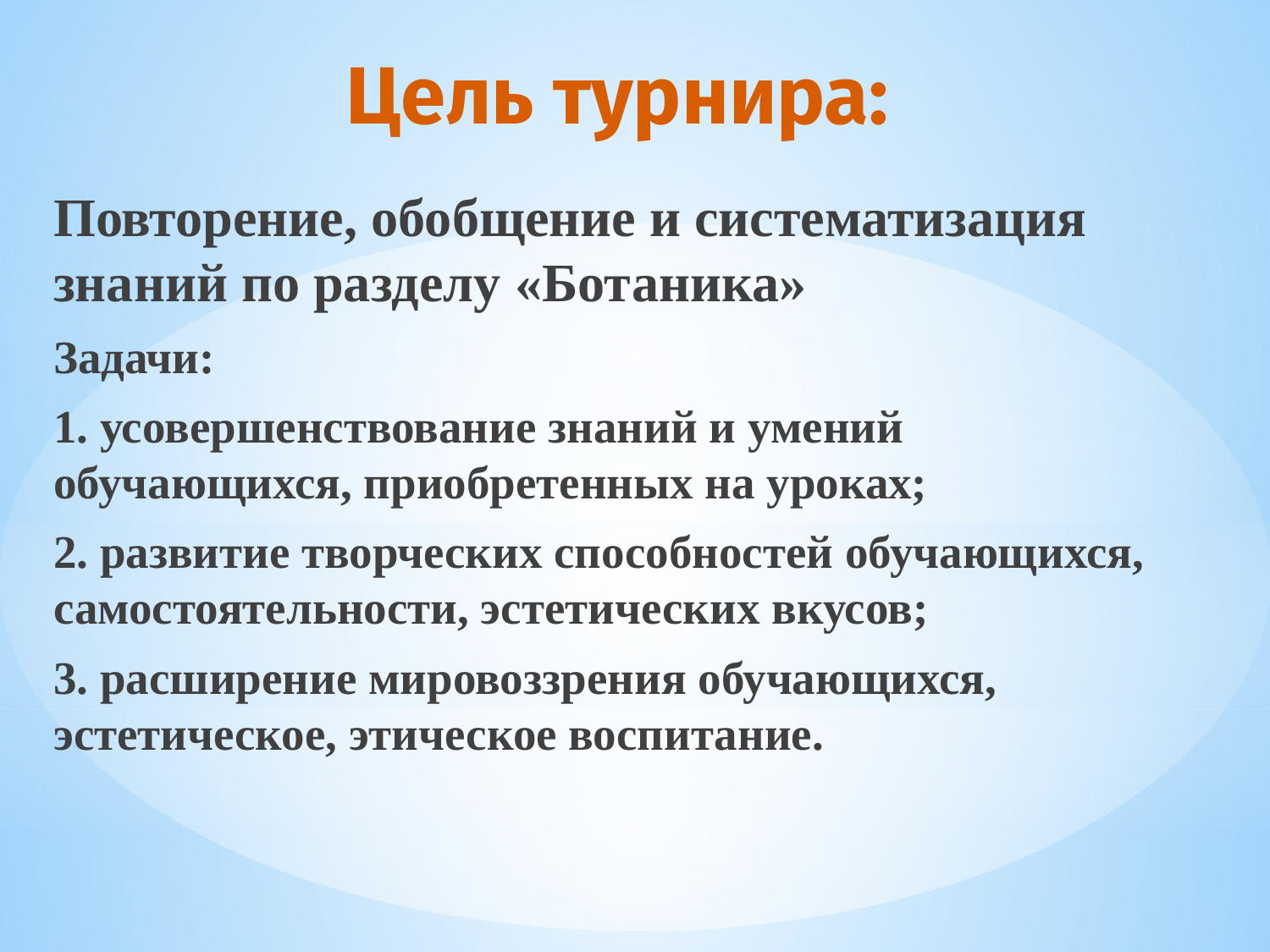

# Цель турнира:
Повторение, обобщение и систематизация знаний по разделу «Ботаника»
Задачи:
1. усовершенствование знаний и умений обучающихся, приобретенных на уроках;
2. развитие творческих способностей обучающихся, самостоятельности, эстетических вкусов;
3. расширение мировоззрения обучающихся, эстетическое, этическое воспитание.